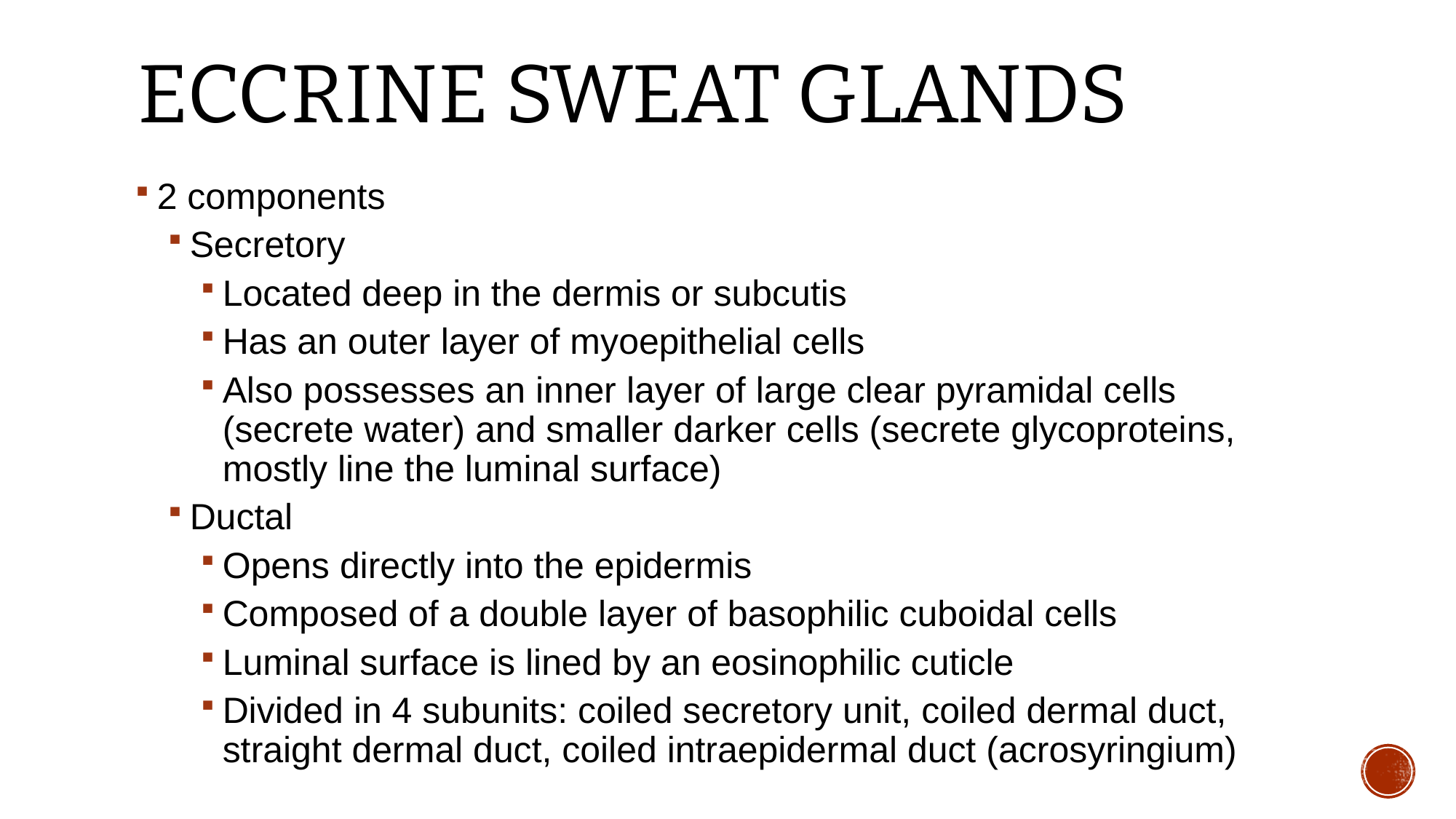

# Eccrine Sweat glands

2 components
Secretory
Located deep in the dermis or subcutis
Has an outer layer of myoepithelial cells
Also possesses an inner layer of large clear pyramidal cells (secrete water) and smaller darker cells (secrete glycoproteins, mostly line the luminal surface)
Ductal
Opens directly into the epidermis
Composed of a double layer of basophilic cuboidal cells
Luminal surface is lined by an eosinophilic cuticle
Divided in 4 subunits: coiled secretory unit, coiled dermal duct, straight dermal duct, coiled intraepidermal duct (acrosyringium)